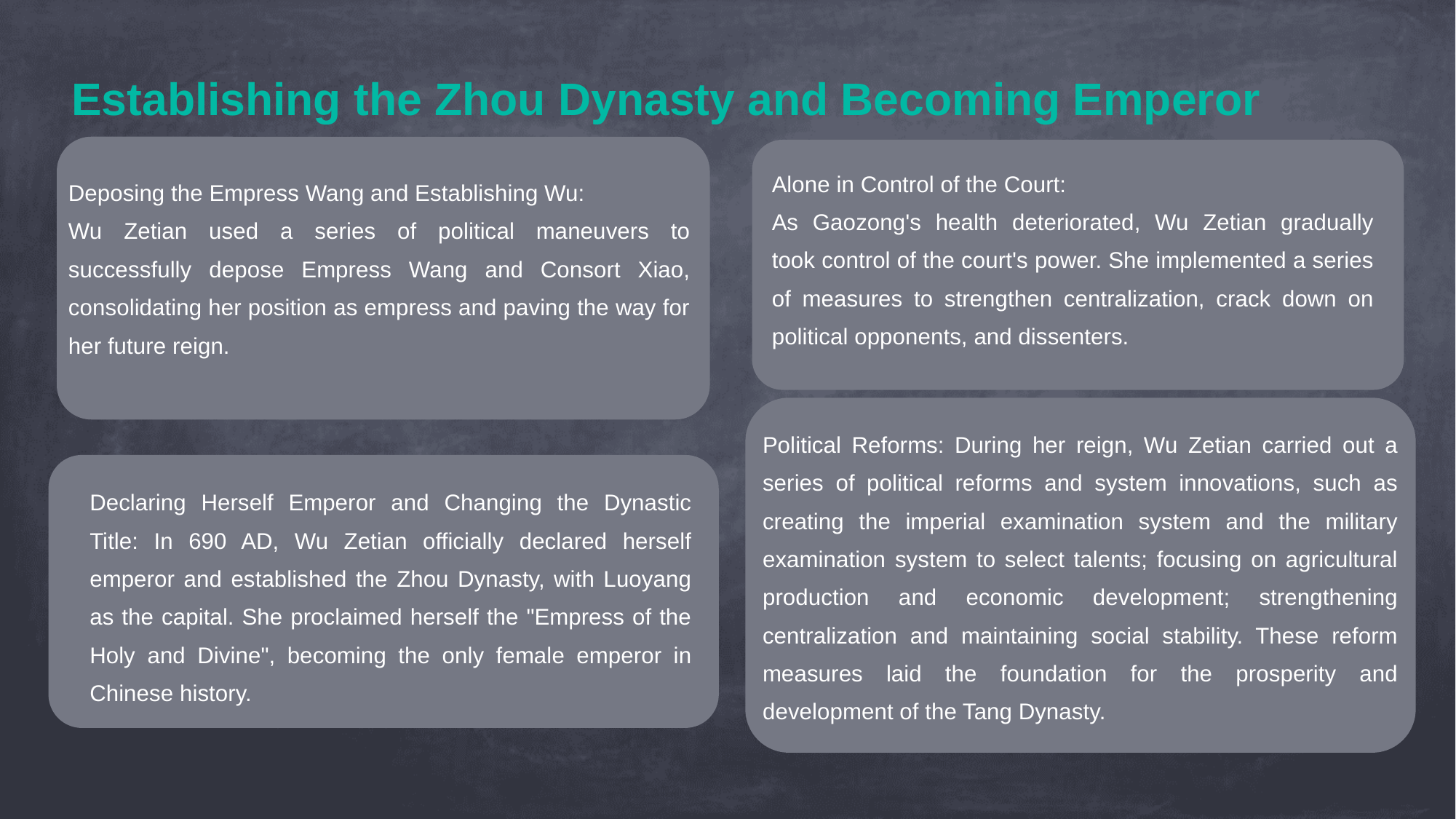

Establishing the Zhou Dynasty and Becoming Emperor

Alone in Control of the Court:
As Gaozong's health deteriorated, Wu Zetian gradually took control of the court's power. She implemented a series of measures to strengthen centralization, crack down on political opponents, and dissenters.
Deposing the Empress Wang and Establishing Wu:
Wu Zetian used a series of political maneuvers to successfully depose Empress Wang and Consort Xiao, consolidating her position as empress and paving the way for her future reign.

Political Reforms: During her reign, Wu Zetian carried out a series of political reforms and system innovations, such as creating the imperial examination system and the military examination system to select talents; focusing on agricultural production and economic development; strengthening centralization and maintaining social stability. These reform measures laid the foundation for the prosperity and development of the Tang Dynasty.

Declaring Herself Emperor and Changing the Dynastic Title: In 690 AD, Wu Zetian officially declared herself emperor and established the Zhou Dynasty, with Luoyang as the capital. She proclaimed herself the "Empress of the Holy and Divine", becoming the only female emperor in Chinese history.